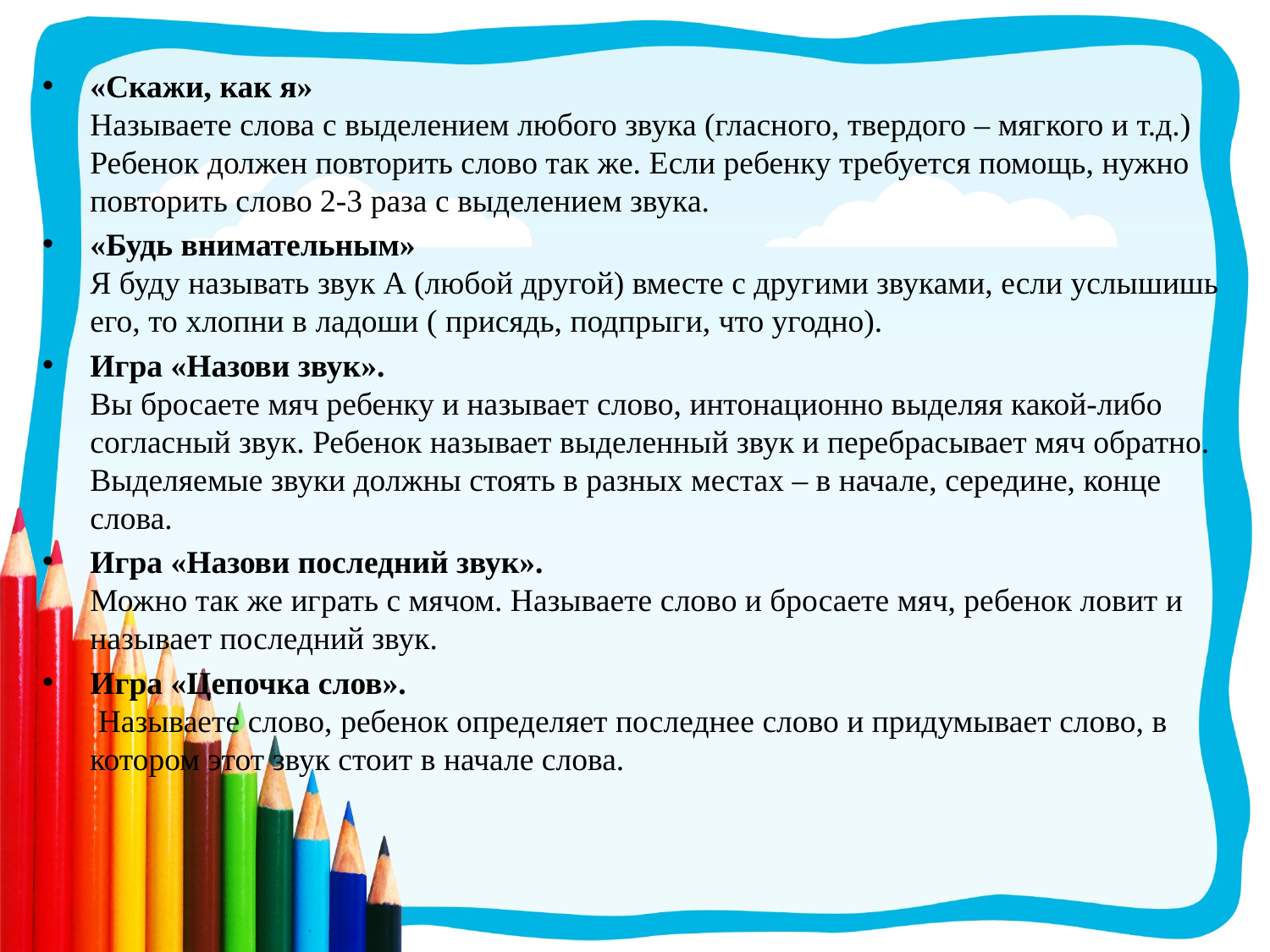

«Скажи, как я»
Называете слова с выделением любого звука (гласного, твердого – мягкого и т.д.) Ребенок должен повторить слово так же. Если ребенку требуется помощь, нужно повторить слово 2-3 раза с выделением звука.
«Будь внимательным»
Я буду называть звук А (любой другой) вместе с другими звуками, если услышишь его, то хлопни в ладоши ( присядь, подпрыги, что угодно).
Игра «Назови звук».
Вы бросаете мяч ребенку и называет слово, интонационно выделяя какой-либо согласный звук. Ребенок называет выделенный звук и перебрасывает мяч обратно. Выделяемые звуки должны стоять в разных местах – в начале, середине, конце слова.
Игра «Назови последний звук».
Можно так же играть с мячом. Называете слово и бросаете мяч, ребенок ловит и называет последний звук.
Игра «Цепочка слов».
 Называете слово, ребенок определяет последнее слово и придумывает слово, в котором этот звук стоит в начале слова.